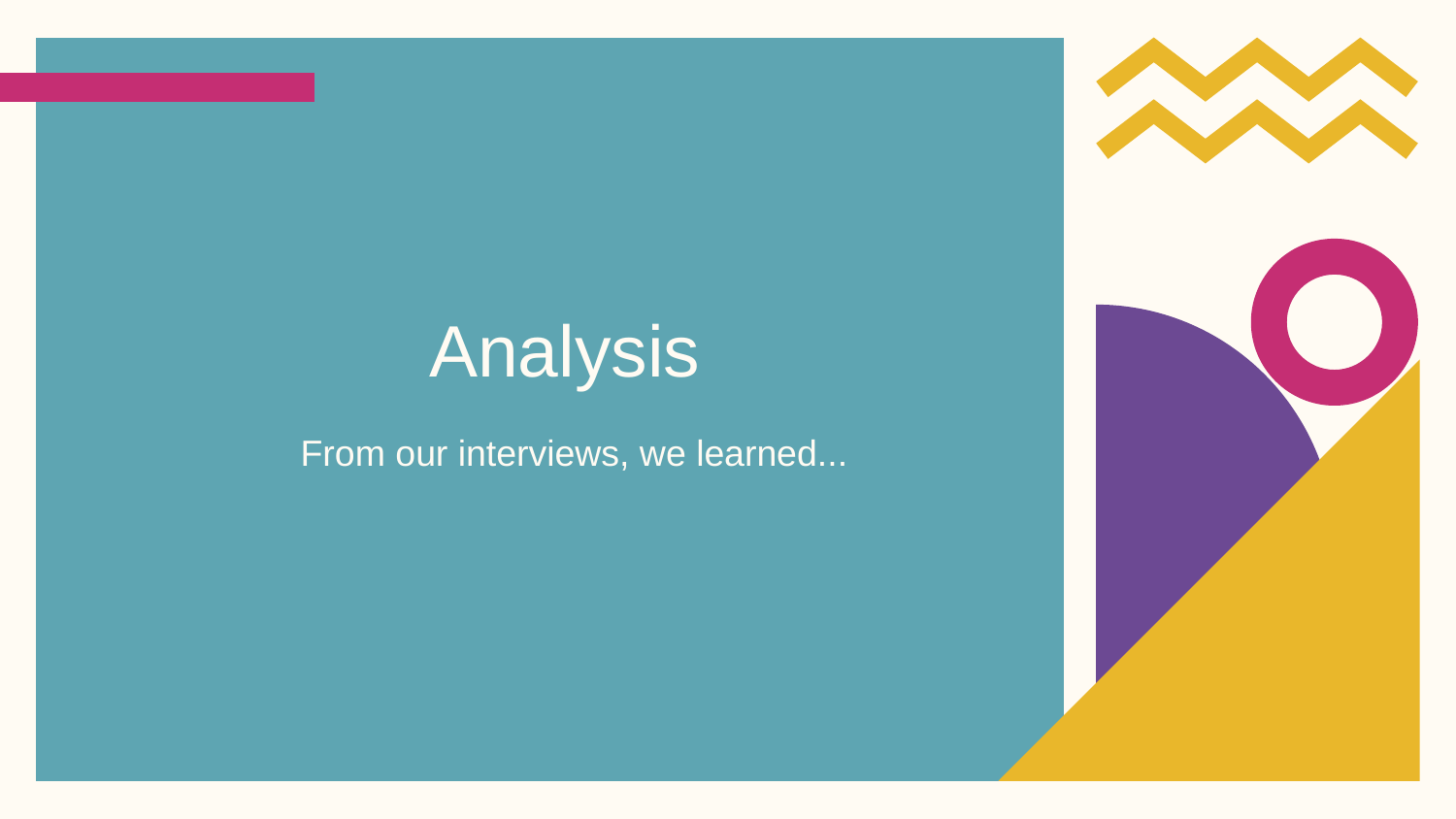

# Analysis
From our interviews, we learned...